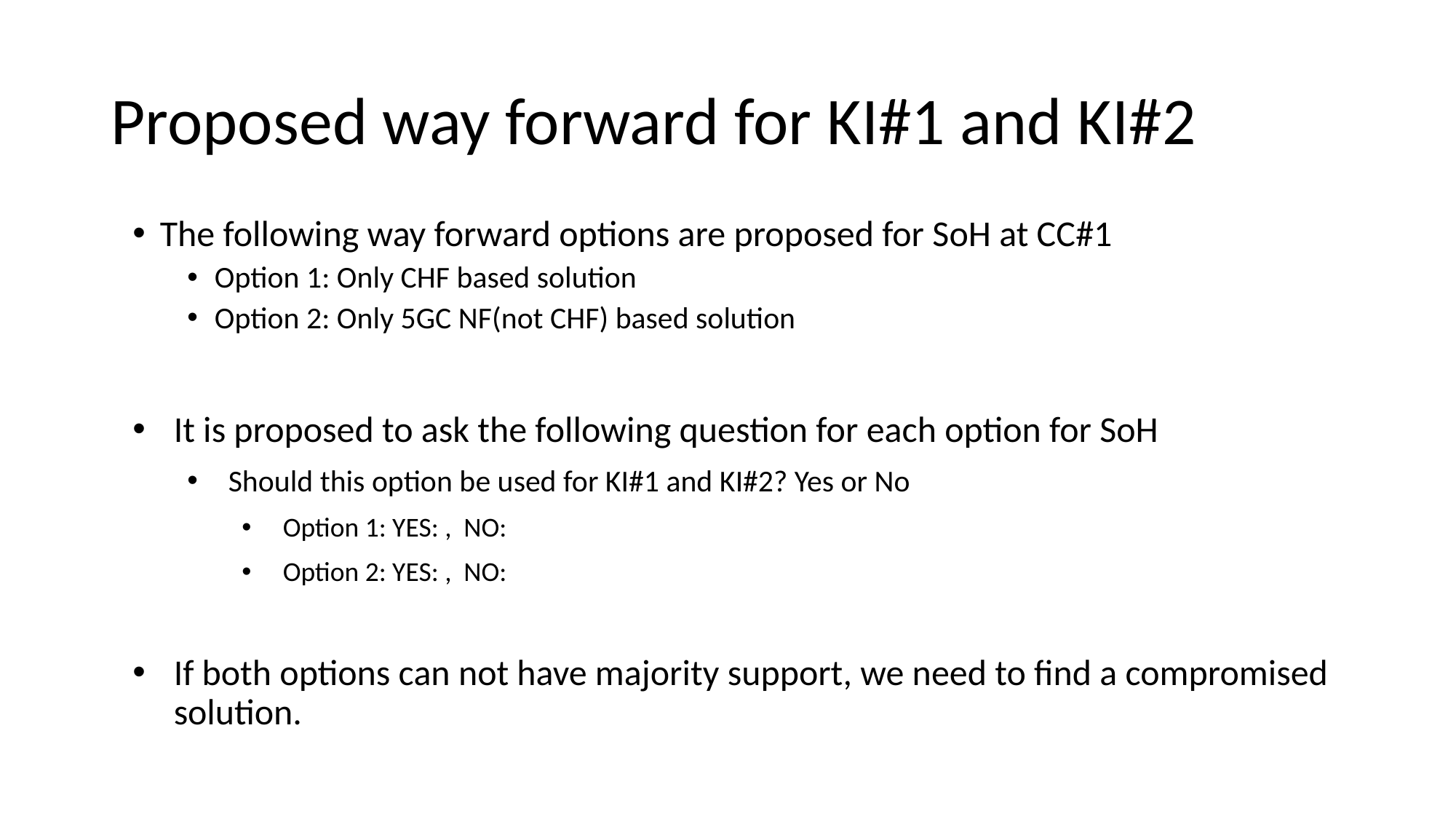

# Proposed way forward for KI#1 and KI#2
The following way forward options are proposed for SoH at CC#1
Option 1: Only CHF based solution
Option 2: Only 5GC NF(not CHF) based solution

It is proposed to ask the following question for each option for SoH
Should this option be used for KI#1 and KI#2? Yes or No
Option 1: YES: ,  NO:
Option 2: YES: ,  NO:

If both options can not have majority support, we need to find a compromised solution.